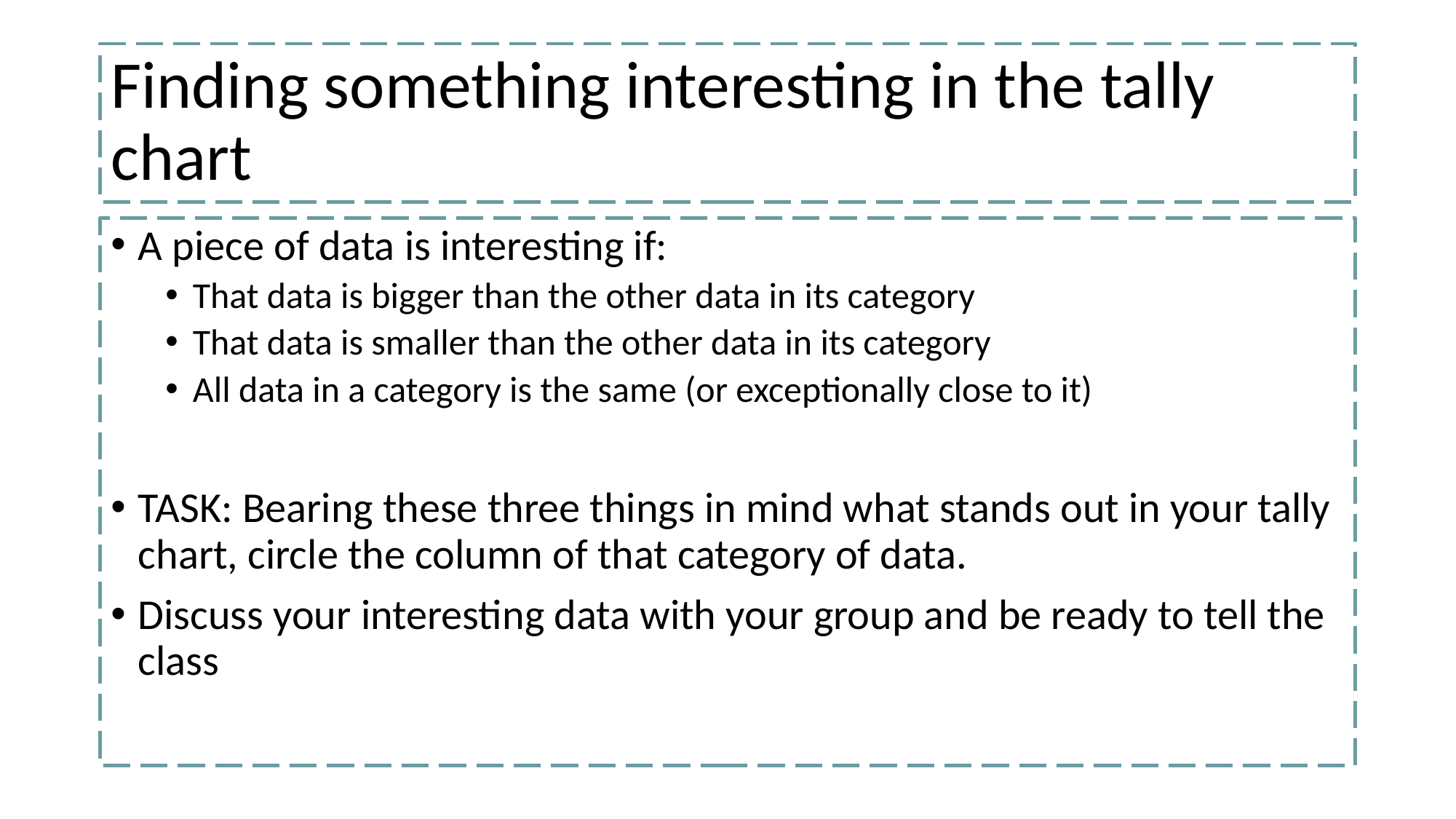

# Finding something interesting in the tally chart
A piece of data is interesting if:
That data is bigger than the other data in its category
That data is smaller than the other data in its category
All data in a category is the same (or exceptionally close to it)

TASK: Bearing these three things in mind what stands out in your tally chart, circle the column of that category of data.
Discuss your interesting data with your group and be ready to tell the class